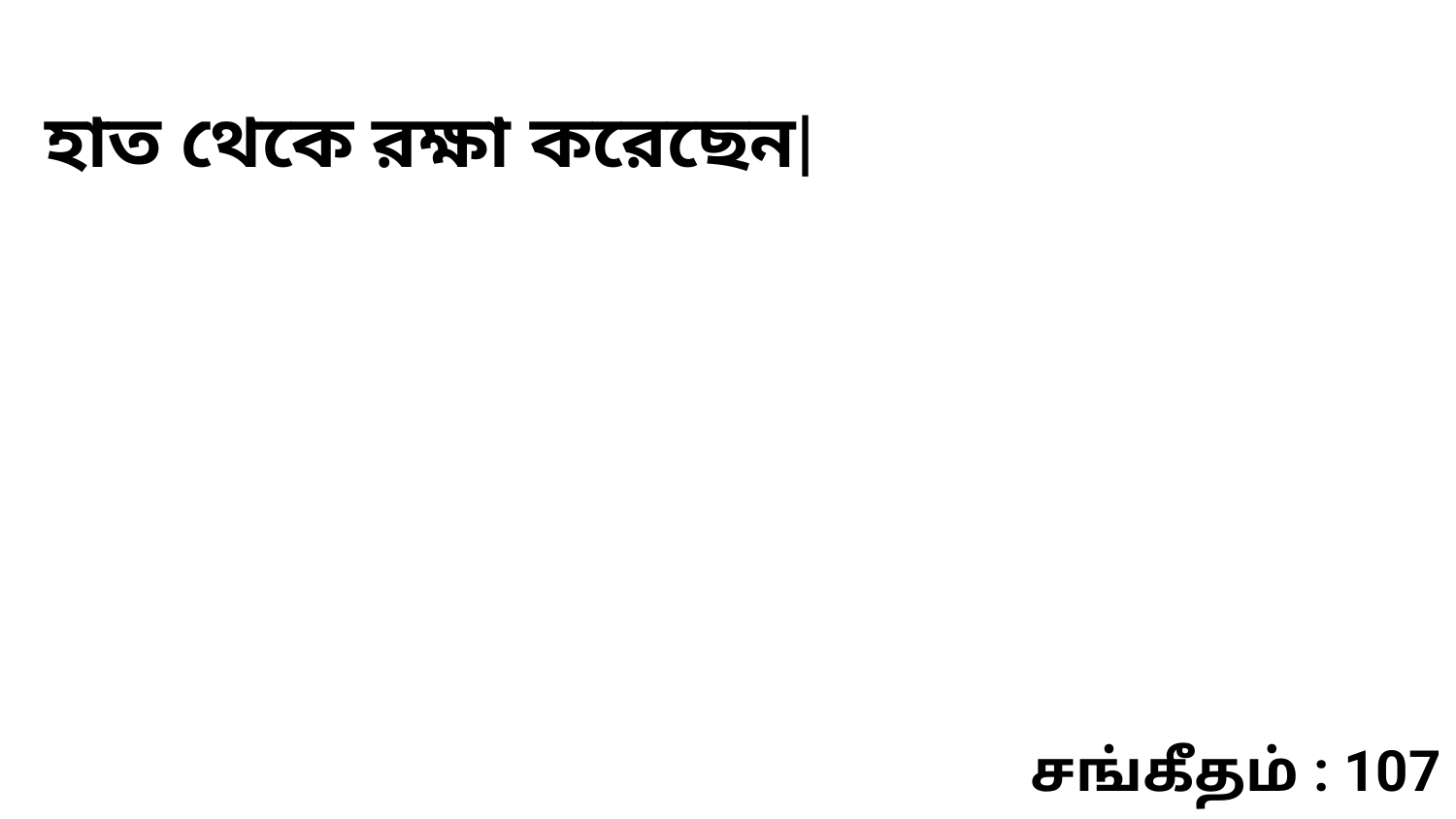

হাত থেকে রক্ষা করেছেন|
சங்கீதம் : 107